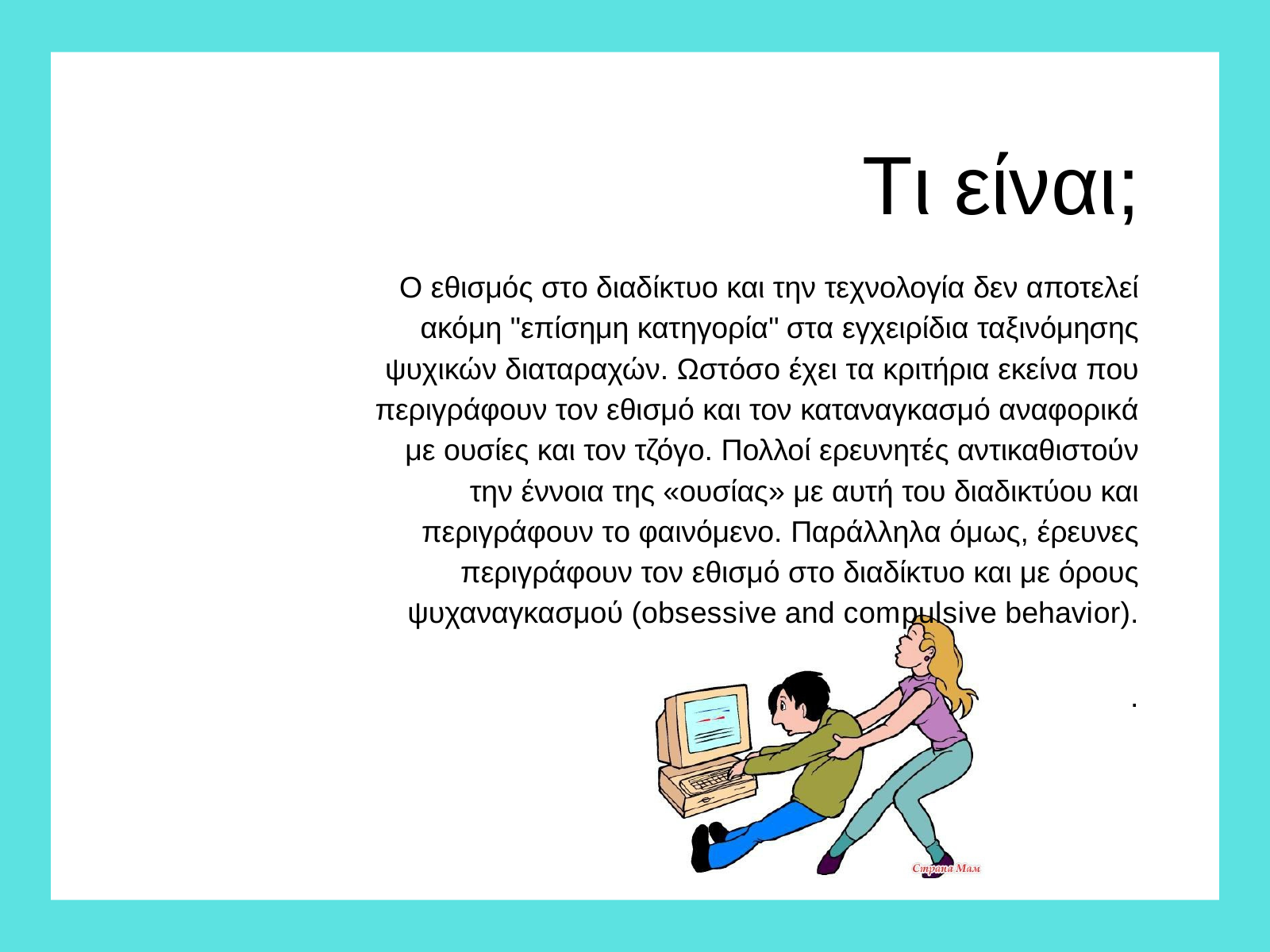

# Τι είναι;
Ο εθισμός στο διαδίκτυο και την τεχνολογία δεν αποτελεί ακόμη "επίσημη κατηγορία" στα εγχειρίδια ταξινόμησης ψυχικών διαταραχών. Ωστόσο έχει τα κριτήρια εκείνα που περιγράφουν τον εθισμό και τον καταναγκασμό αναφορικά με ουσίες και τον τζόγο. Πολλοί ερευνητές αντικαθιστούν την έννοια της «ουσίας» με αυτή του διαδικτύου και περιγράφουν το φαινόμενο. Παράλληλα όμως, έρευνες περιγράφουν τον εθισμό στο διαδίκτυο και με όρους ψυχαναγκασμού (obsessive and compulsive behavior).

.